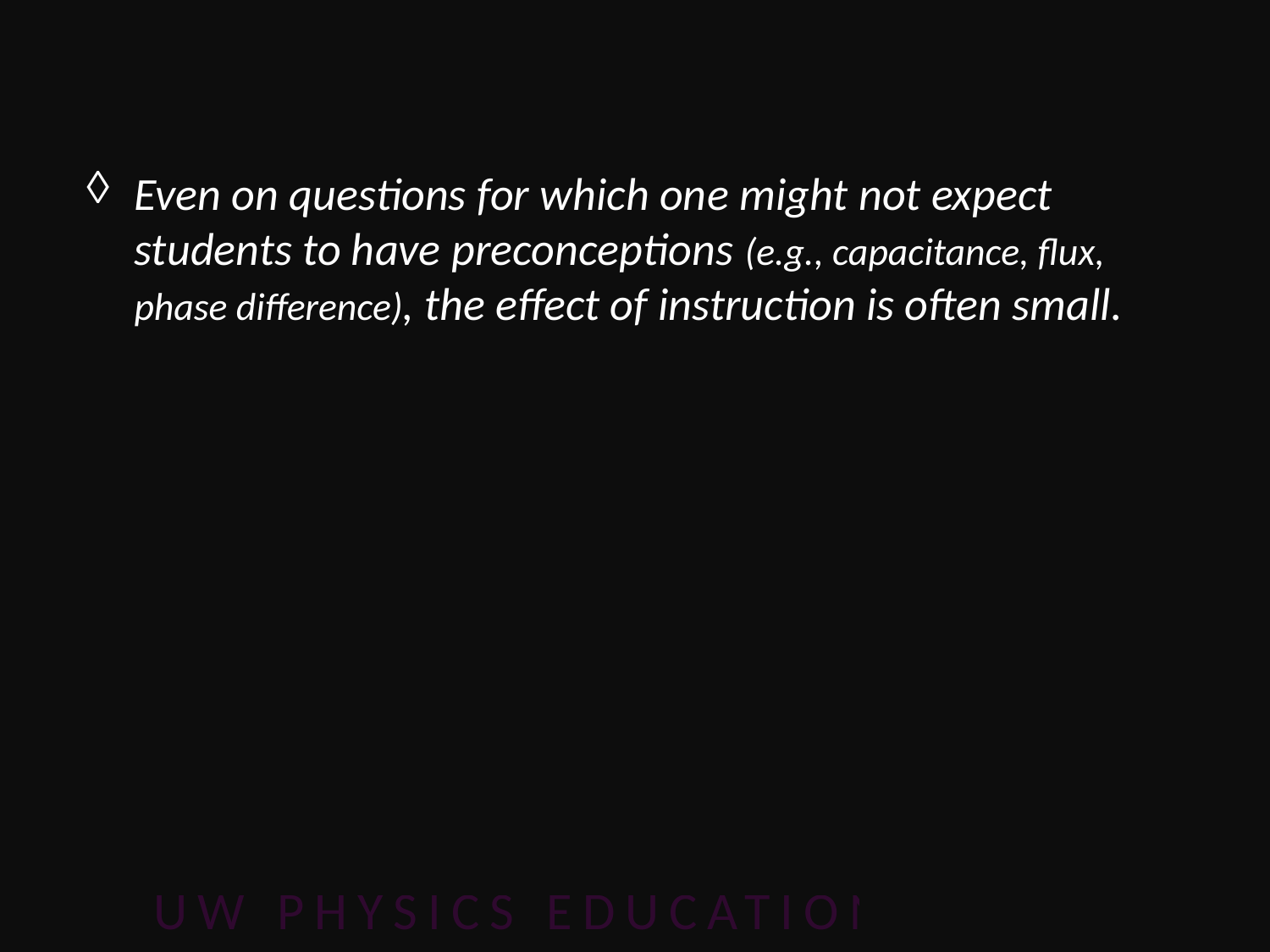

Even on questions for which one might not expect students to have preconceptions (e.g., capacitance, flux, phase difference), the effect of instruction is often small.